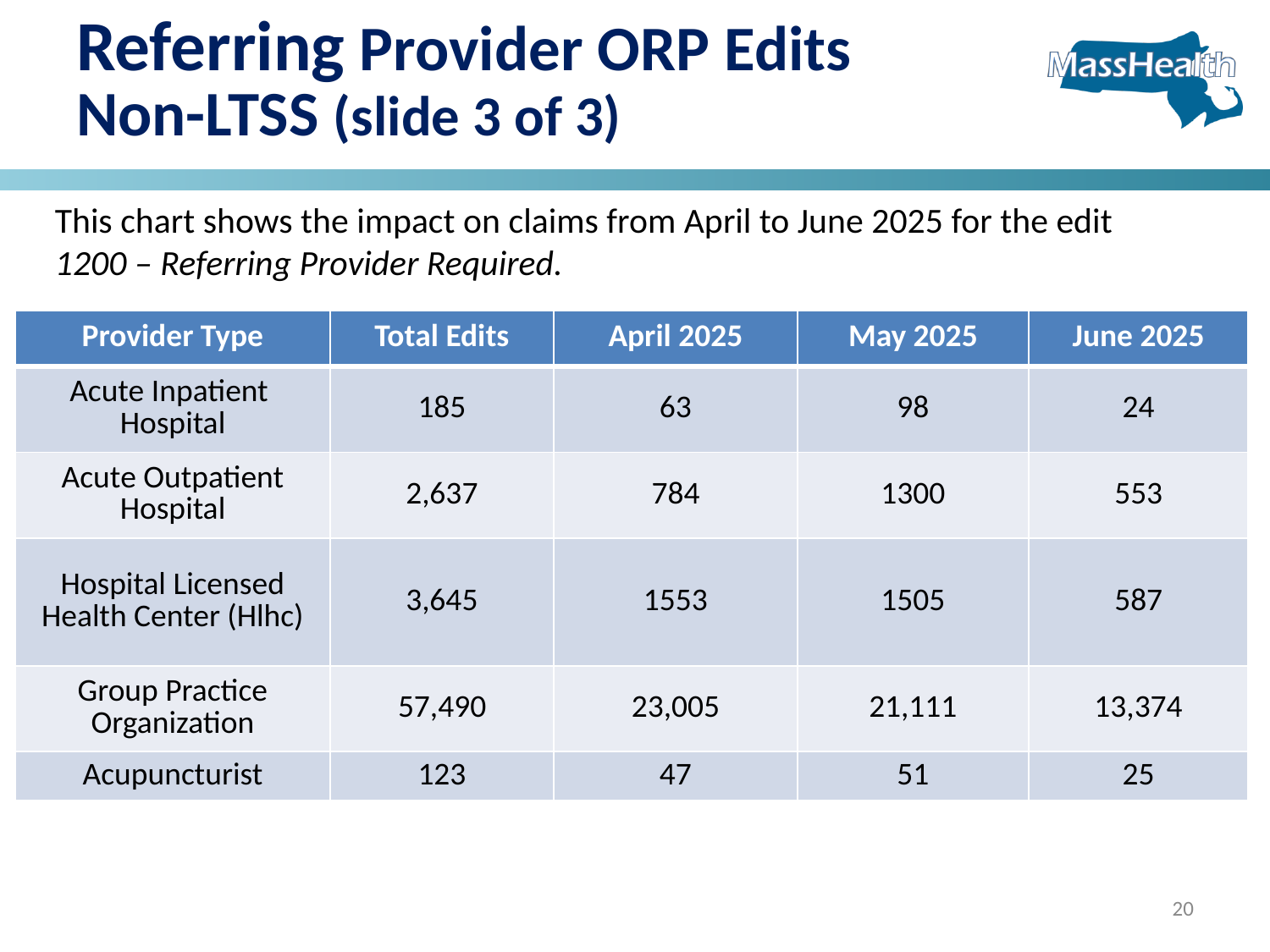

# Referring Provider ORP Edits Non-LTSS (slide 3 of 3)
This chart shows the impact on claims from April to June 2025 for the edit 1200 – Referring Provider Required.
| Provider Type | Total Edits | April 2025 | May 2025 | June 2025 |
| --- | --- | --- | --- | --- |
| Acute Inpatient Hospital | 185 | 63 | 98 | 24 |
| Acute Outpatient Hospital | 2,637 | 784 | 1300 | 553 |
| Hospital Licensed Health Center (Hlhc) | 3,645 | 1553 | 1505 | 587 |
| Group Practice Organization | 57,490 | 23,005 | 21,111 | 13,374 |
| Acupuncturist | 123 | 47 | 51 | 25 |
20